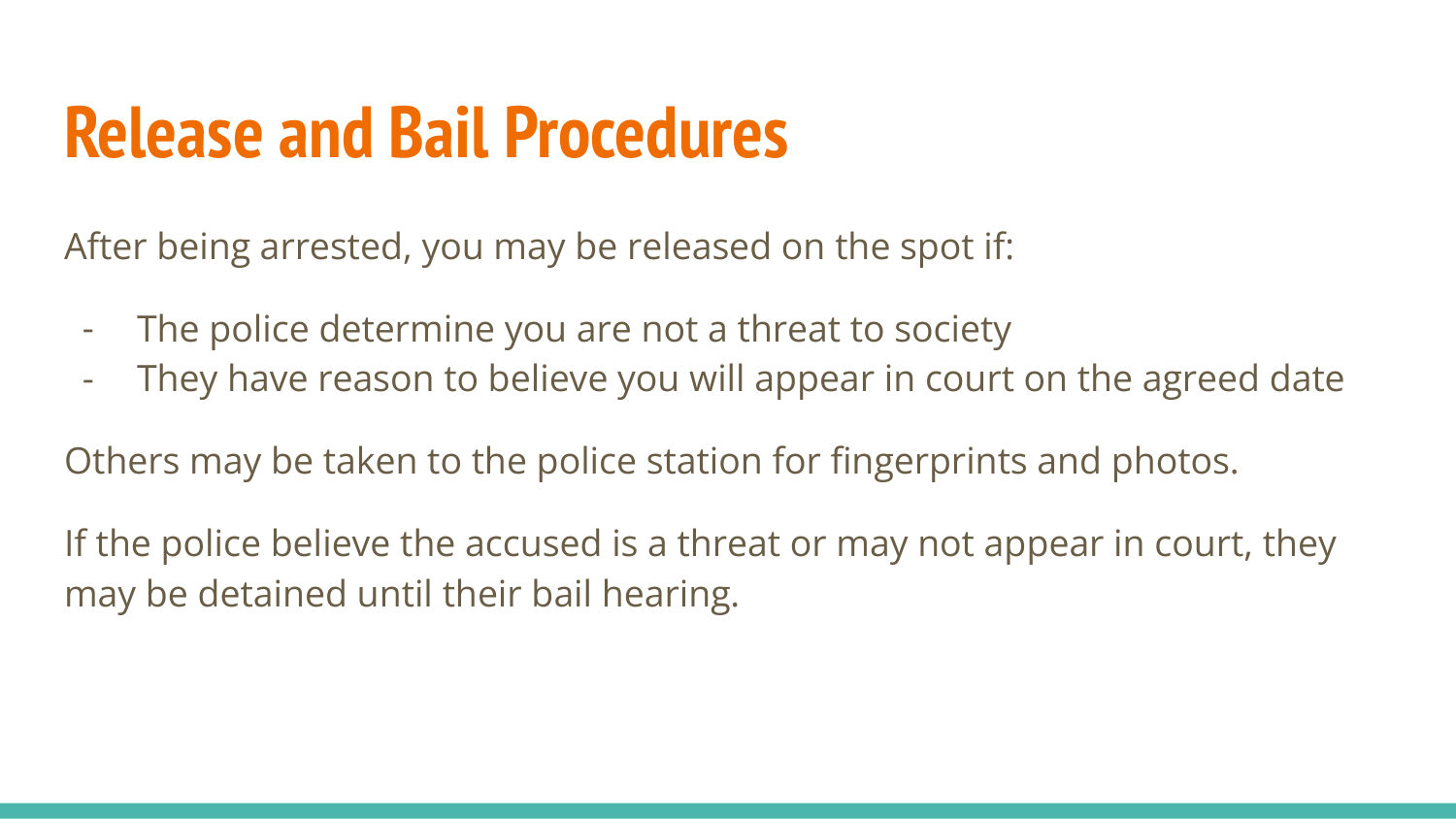

# Release and Bail Procedures
After being arrested, you may be released on the spot if:
The police determine you are not a threat to society
They have reason to believe you will appear in court on the agreed date
Others may be taken to the police station for fingerprints and photos.
If the police believe the accused is a threat or may not appear in court, they may be detained until their bail hearing.